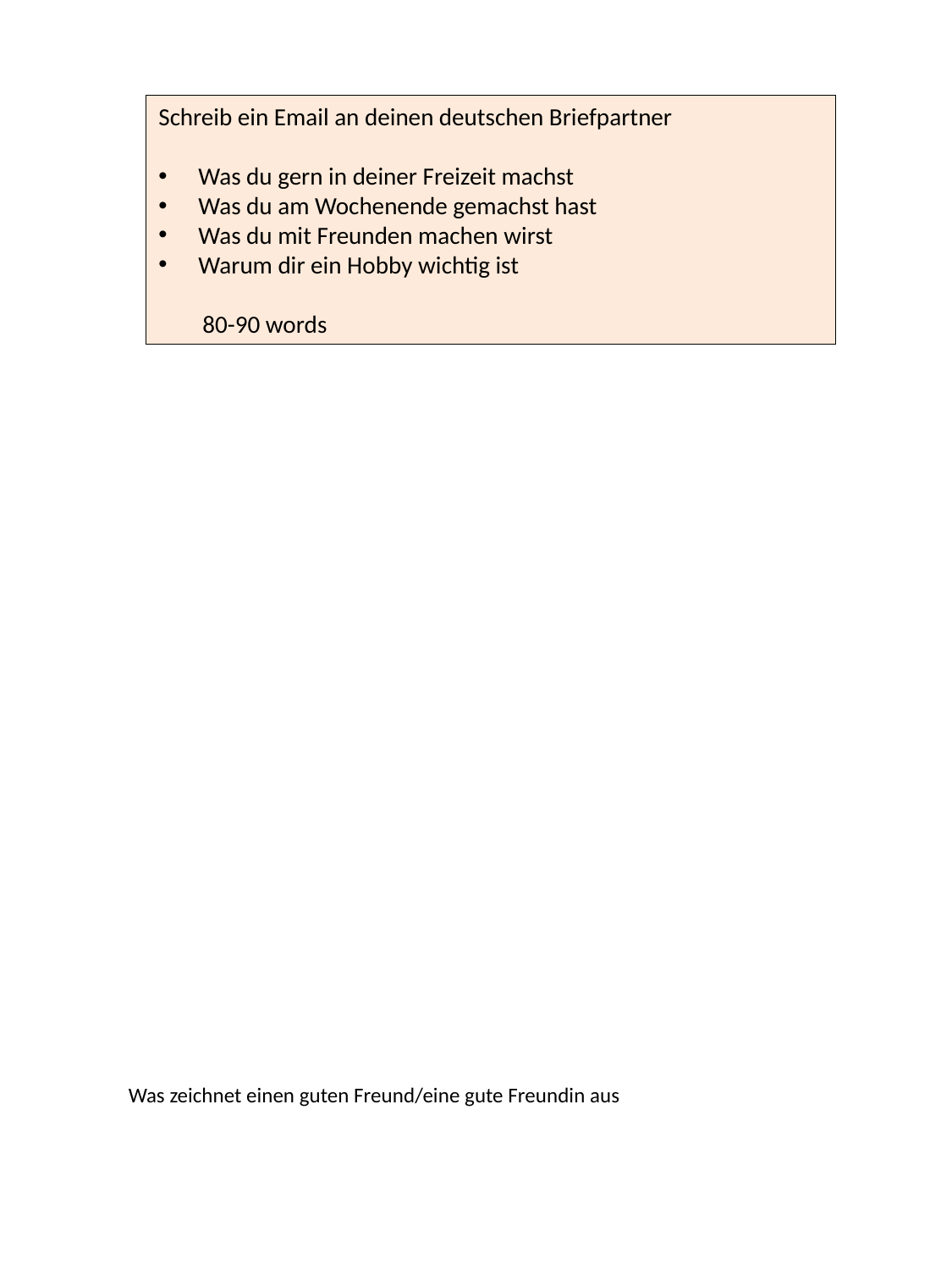

Schreib ein Email an deinen deutschen Briefpartner

Was du gern in deiner Freizeit machst
Was du am Wochenende gemachst hast
Was du mit Freunden machen wirst
Warum dir ein Hobby wichtig ist

        80-90 words
Was zeichnet einen guten Freund/eine gute Freundin aus